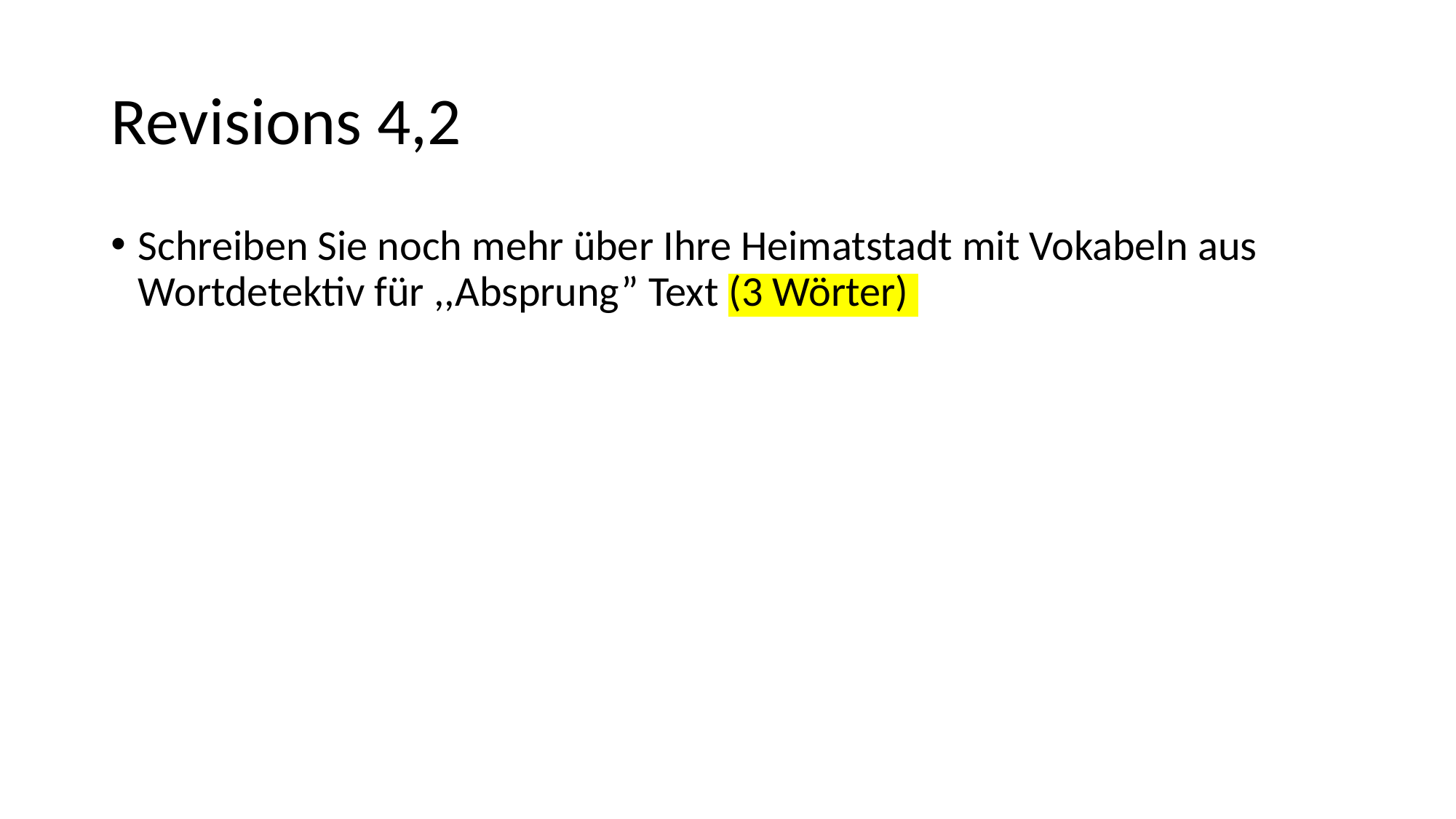

# Revisions 4,2
Schreiben Sie noch mehr über Ihre Heimatstadt mit Vokabeln aus Wortdetektiv für ,,Absprung” Text (3 Wörter)